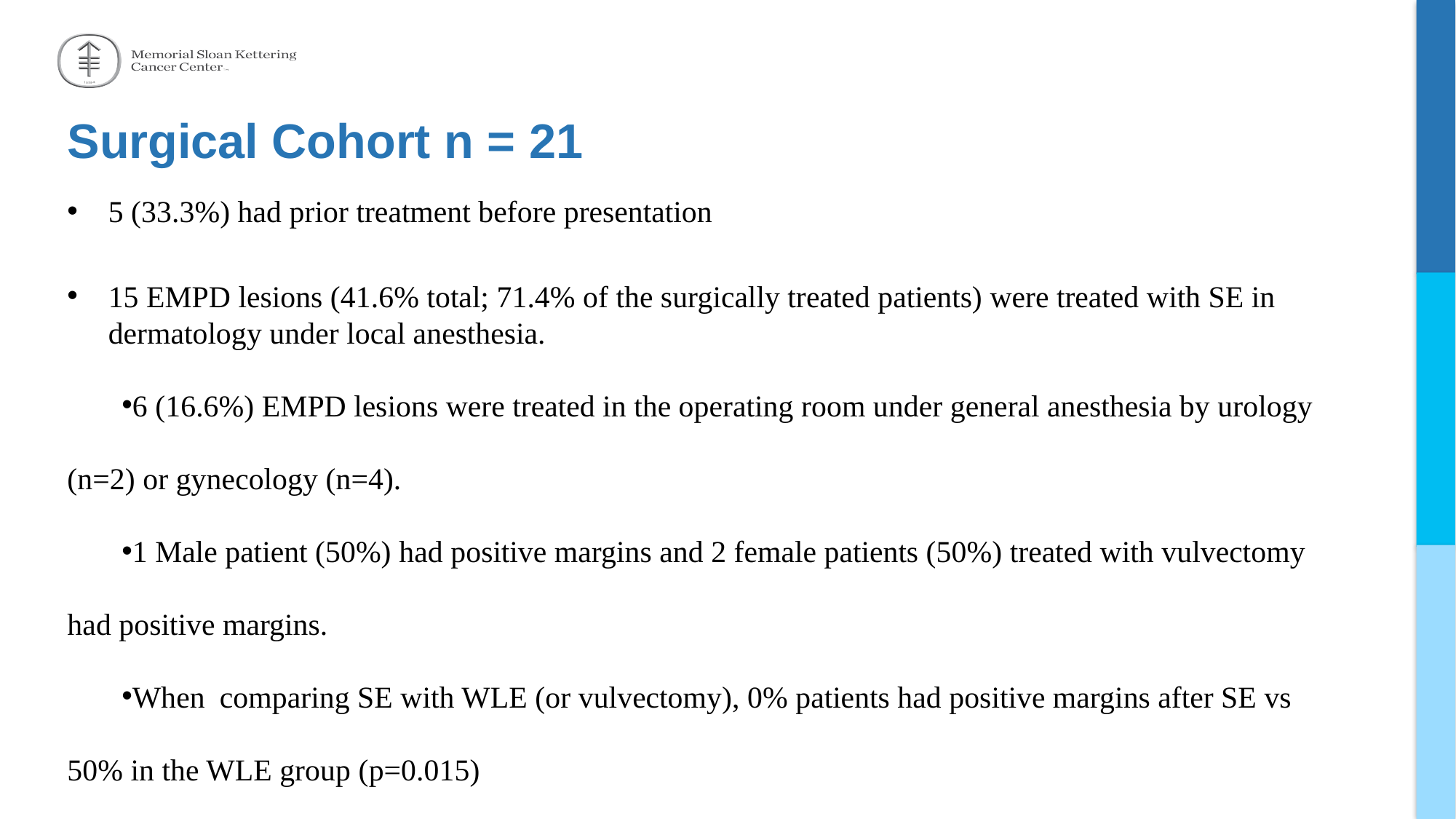

# Surgical Cohort n = 21
5 (33.3%) had prior treatment before presentation

15 EMPD lesions (41.6% total; 71.4% of the surgically treated patients) were treated with SE in dermatology under local anesthesia.
6 (16.6%) EMPD lesions were treated in the operating room under general anesthesia by urology (n=2) or gynecology (n=4).
1 Male patient (50%) had positive margins and 2 female patients (50%) treated with vulvectomy had positive margins.
When  comparing SE with WLE (or vulvectomy), 0% patients had positive margins after SE vs 50% in the WLE group (p=0.015)